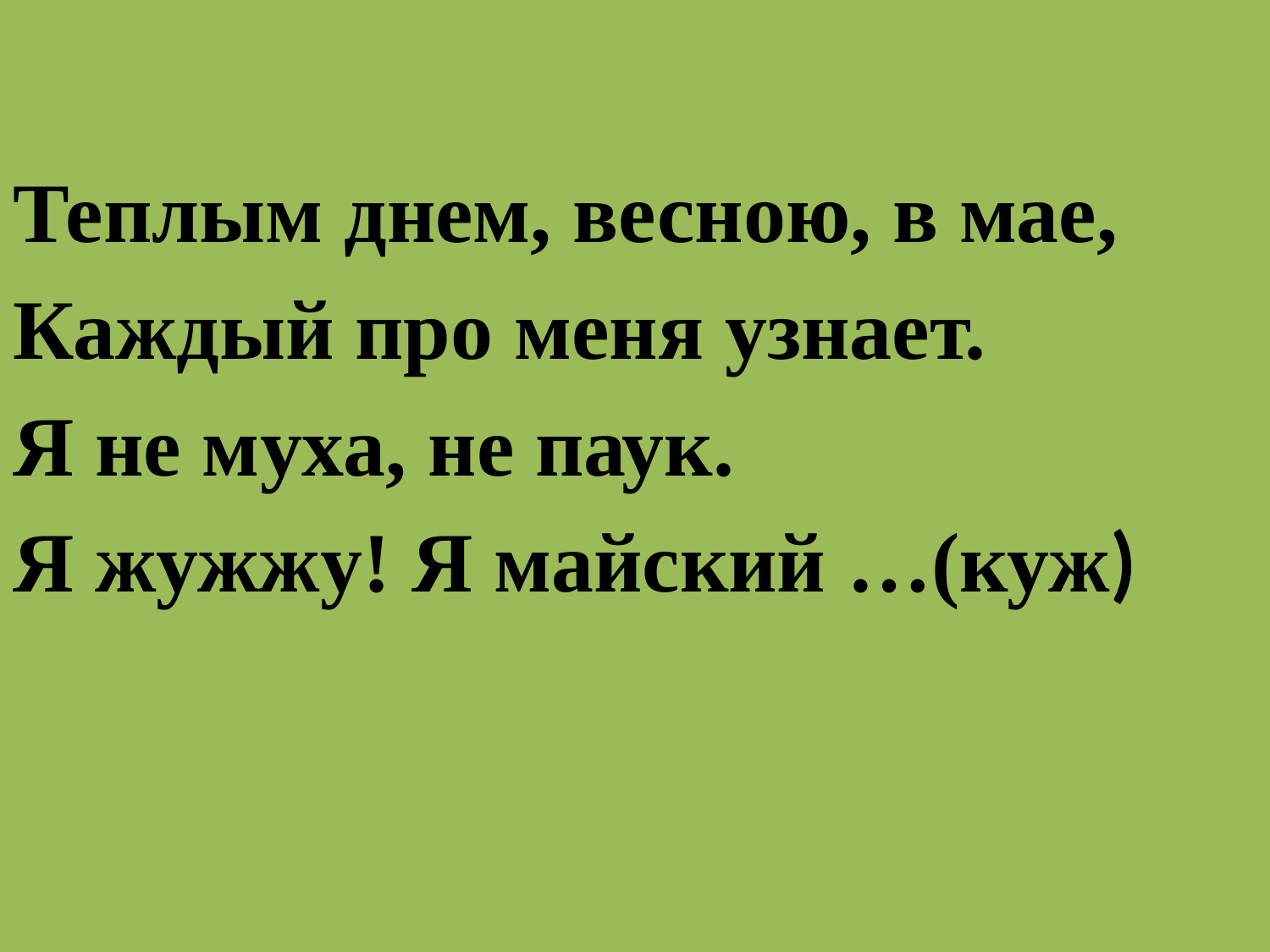

Теплым днем, весною, в мае,
Каждый про меня узнает.
Я не муха, не паук.
Я жужжу! Я майский …(куж)